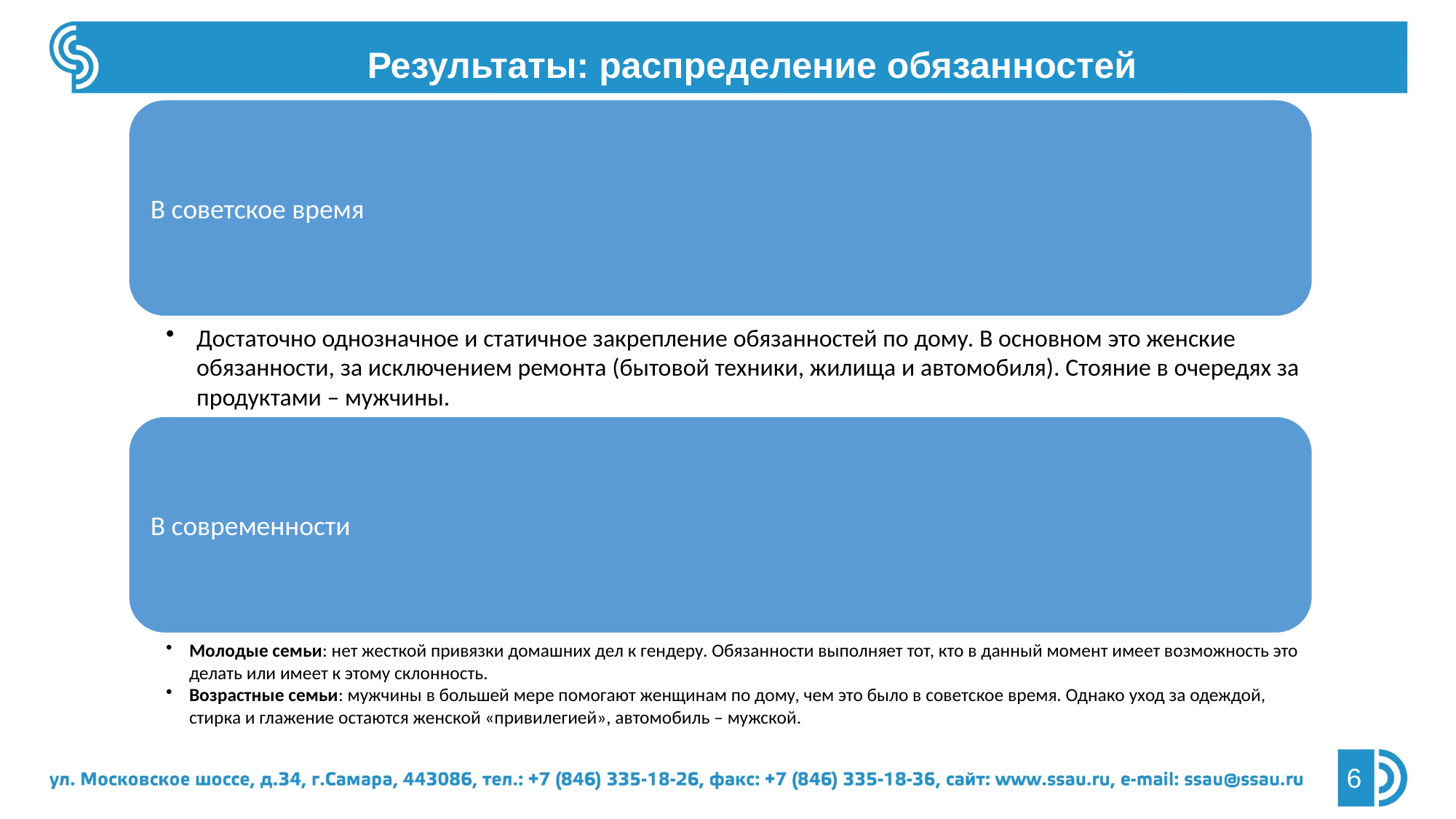

Результаты: распределение обязанностей
В советское время
Достаточно однозначное и статичное закрепление обязанностей по дому. В основном это женские обязанности, за исключением ремонта (бытовой техники, жилища и автомобиля). Стояние в очередях за продуктами – мужчины.
В современности
Молодые семьи: нет жесткой привязки домашних дел к гендеру. Обязанности выполняет тот, кто в данный момент имеет возможность это делать или имеет к этому склонность.
Возрастные семьи: мужчины в большей мере помогают женщинам по дому, чем это было в советское время. Однако уход за одеждой, стирка и глажение остаются женской «привилегией», автомобиль – мужской.
6